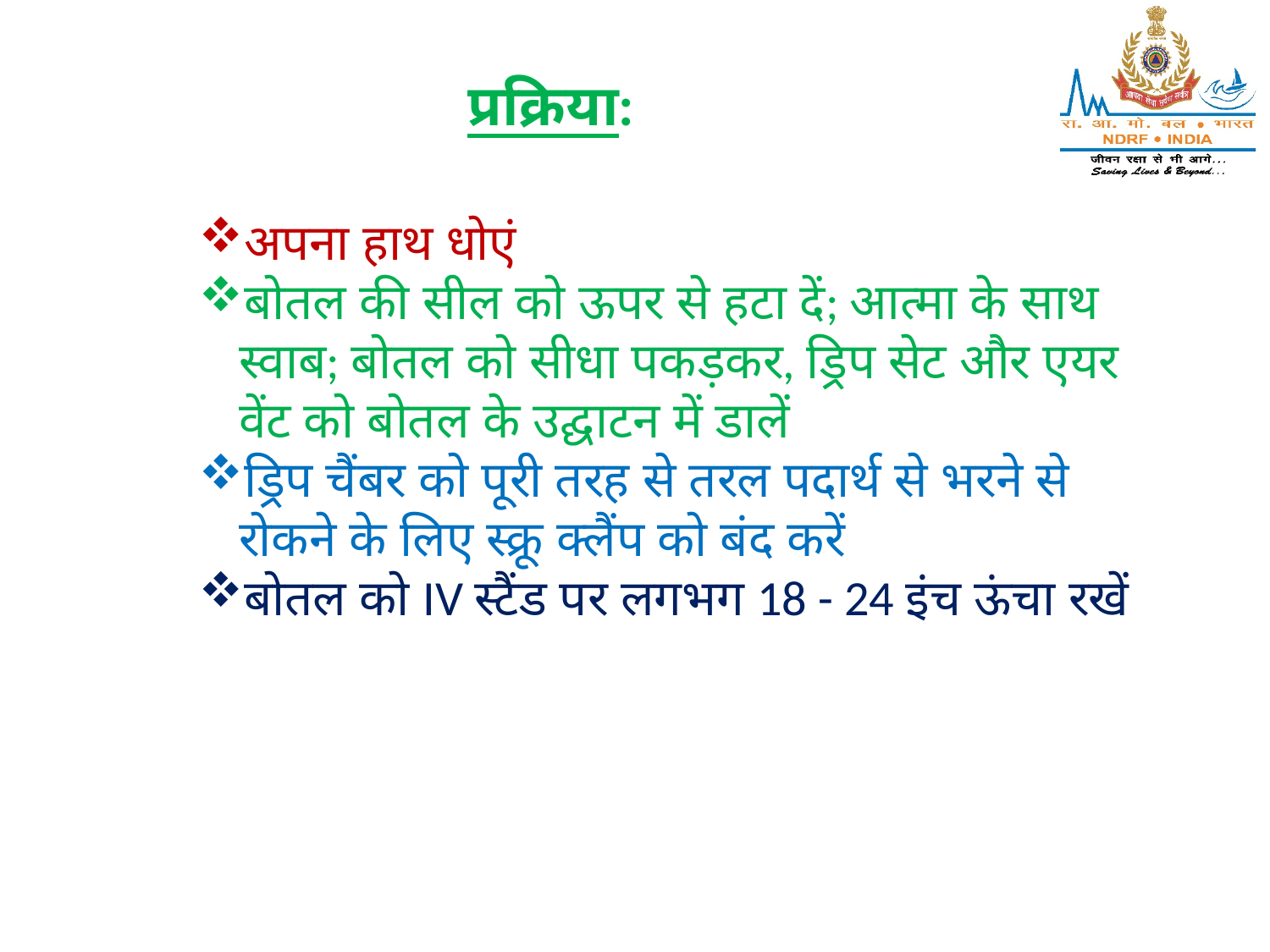

प्रक्रिया:
अपना हाथ धोएं
बोतल की सील को ऊपर से हटा दें; आत्मा के साथ स्वाब; बोतल को सीधा पकड़कर, ड्रिप सेट और एयर वेंट को बोतल के उद्घाटन में डालें
ड्रिप चैंबर को पूरी तरह से तरल पदार्थ से भरने से रोकने के लिए स्क्रू क्लैंप को बंद करें
बोतल को IV स्टैंड पर लगभग 18 - 24 इंच ऊंचा रखें